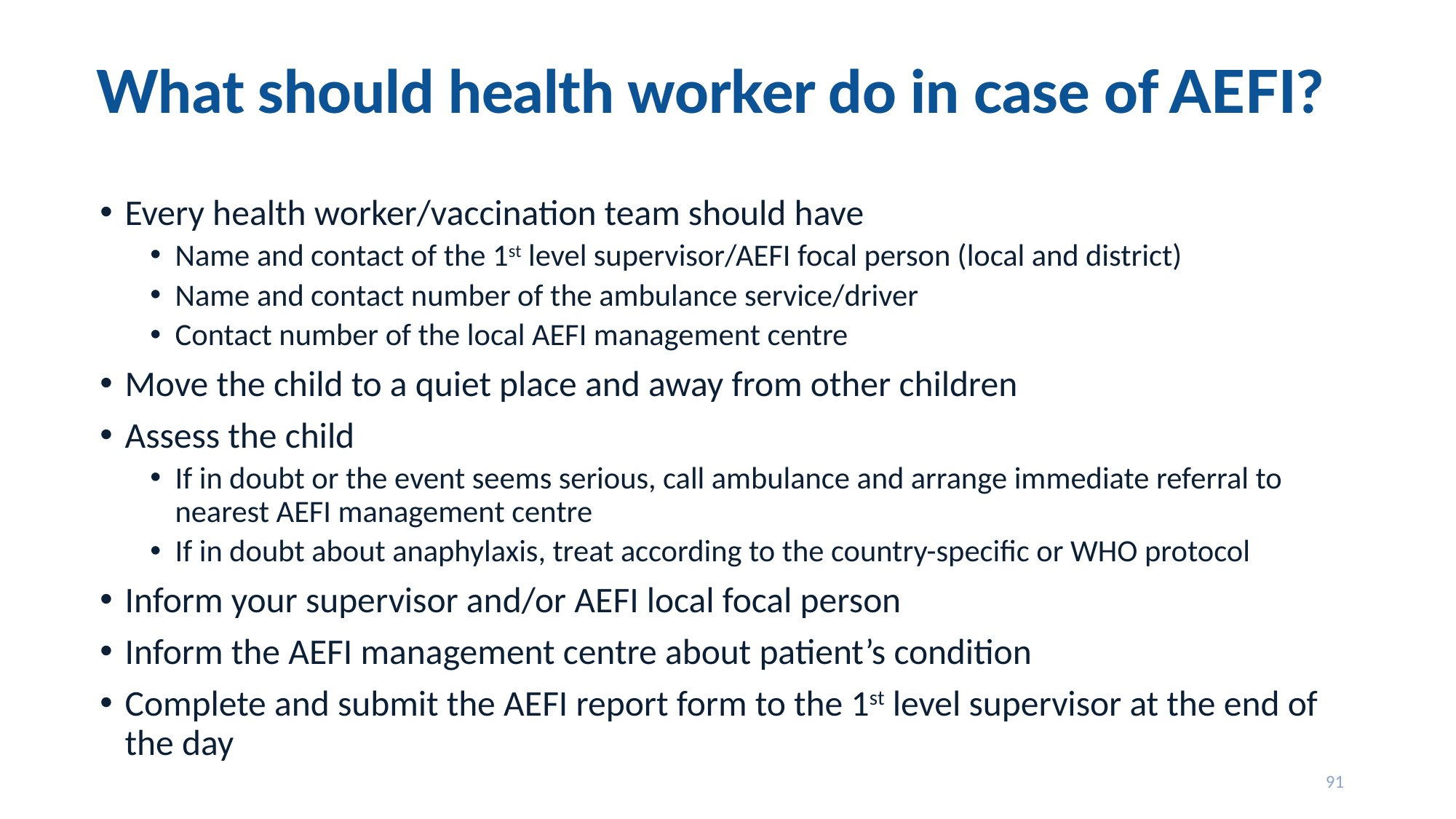

# What should health worker do in case of AEFI?
Every health worker/vaccination team should have
Name and contact of the 1st level supervisor/AEFI focal person (local and district)
Name and contact number of the ambulance service/driver
Contact number of the local AEFI management centre
Move the child to a quiet place and away from other children
Assess the child
If in doubt or the event seems serious, call ambulance and arrange immediate referral to nearest AEFI management centre
If in doubt about anaphylaxis, treat according to the country-specific or WHO protocol
Inform your supervisor and/or AEFI local focal person
Inform the AEFI management centre about patient’s condition
Complete and submit the AEFI report form to the 1st level supervisor at the end of the day
91